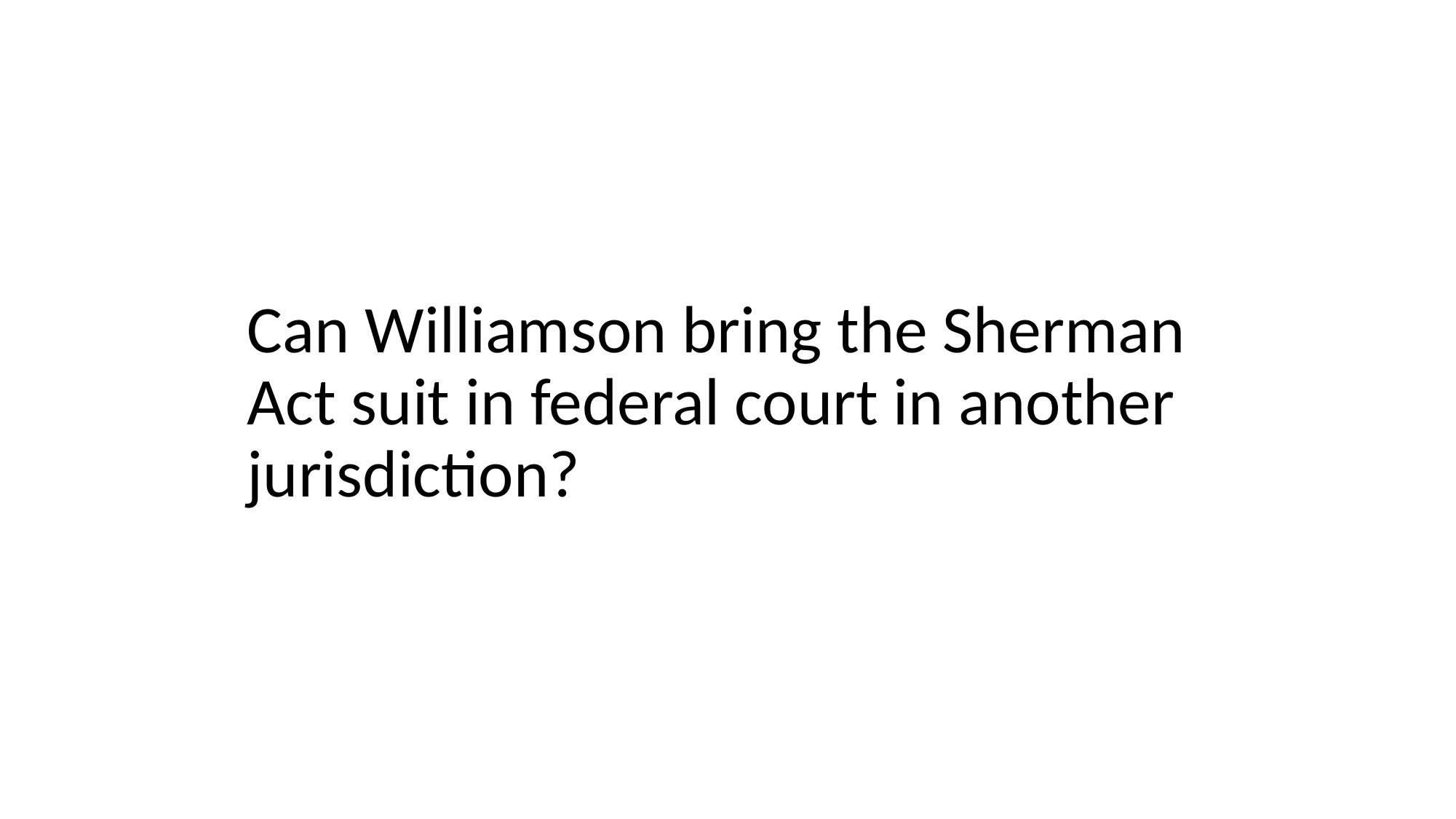

# Can Williamson bring the Sherman Act suit in federal court in another jurisdiction?